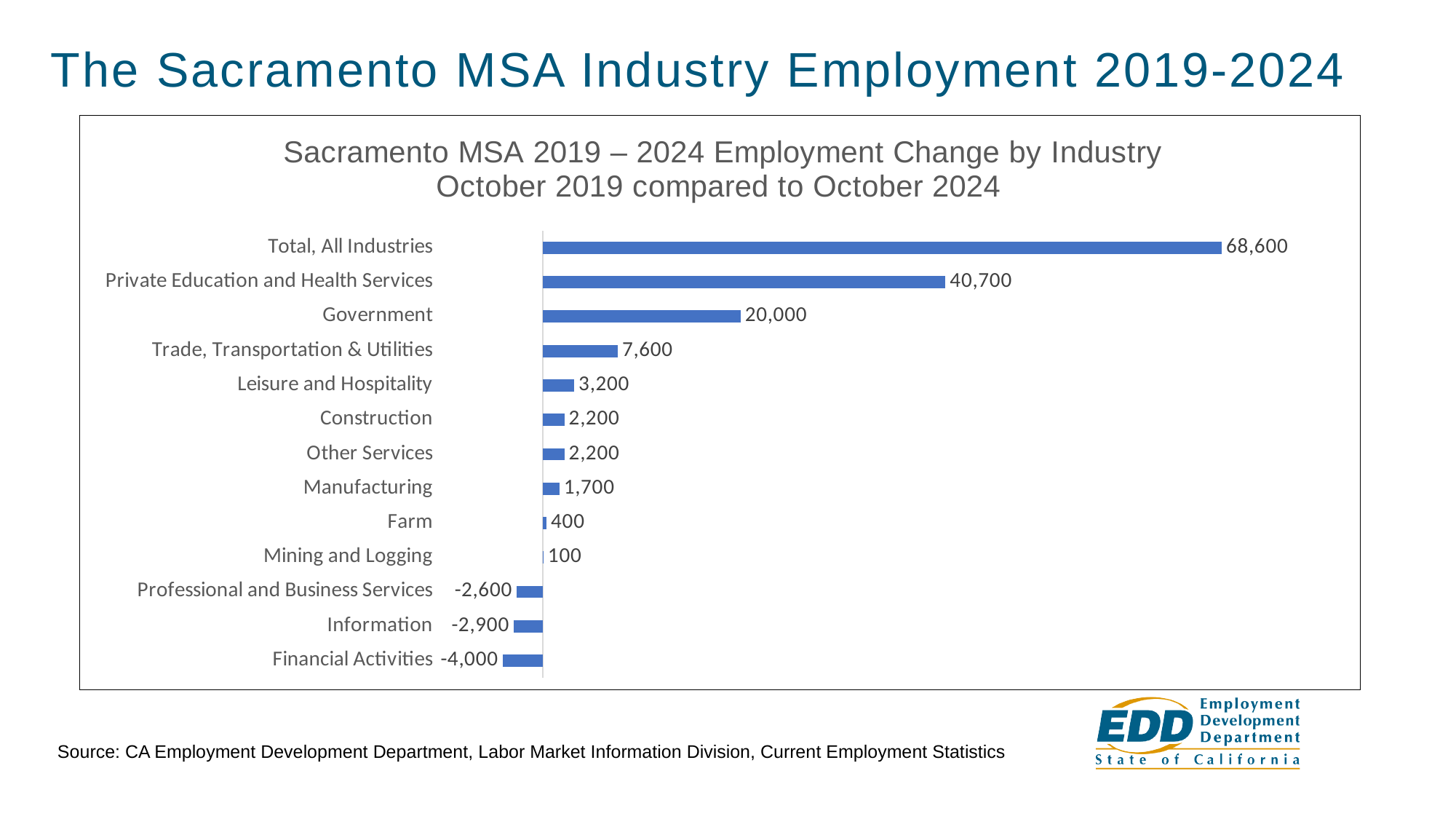

# The Sacramento MSA Industry Employment 2019-2024

### Chart: Sacramento MSA 2019 – 2024 Employment Change by Industry
October 2019 compared to October 2024

| Category |  |
|---|---|
| Financial Activities | -4000.0 |
| Information | -2900.0 |
| Professional and Business Services | -2600.0 |
| Mining and Logging | 100.0 |
| Farm | 400.0 |
| Manufacturing | 1700.0 |
| Other Services | 2200.0 |
| Construction | 2200.0 |
| Leisure and Hospitality | 3200.0 |
| Trade, Transportation & Utilities | 7600.0 |
| Government | 20000.0 |
| Private Education and Health Services | 40700.0 |
| Total, All Industries | 68600.0 |
Source: CA Employment Development Department, Labor Market Information Division, Current Employment Statistics